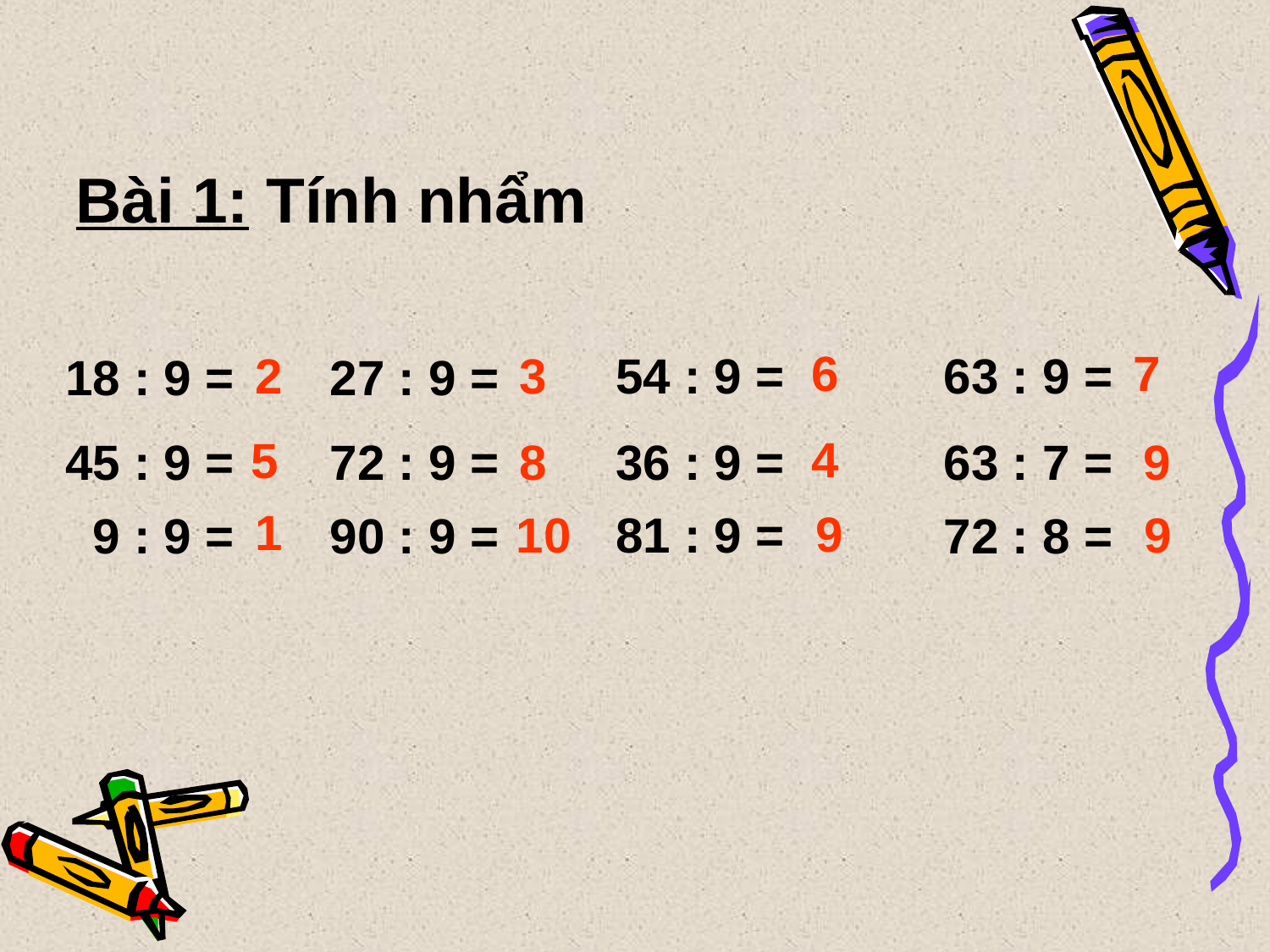

Bài 1: Tính nhẩm

   6
   7
54 : 9 =
63 : 9 =
18 : 9 =
27 : 9 =
45 : 9 =
72 : 9 =
36 : 9 =
63 : 7 =
81 : 9 =
  9 : 9 =
90 : 9 =
72 : 8 =
   2
   3
   4
   5
   8
   9
   1
   9
   10
   9